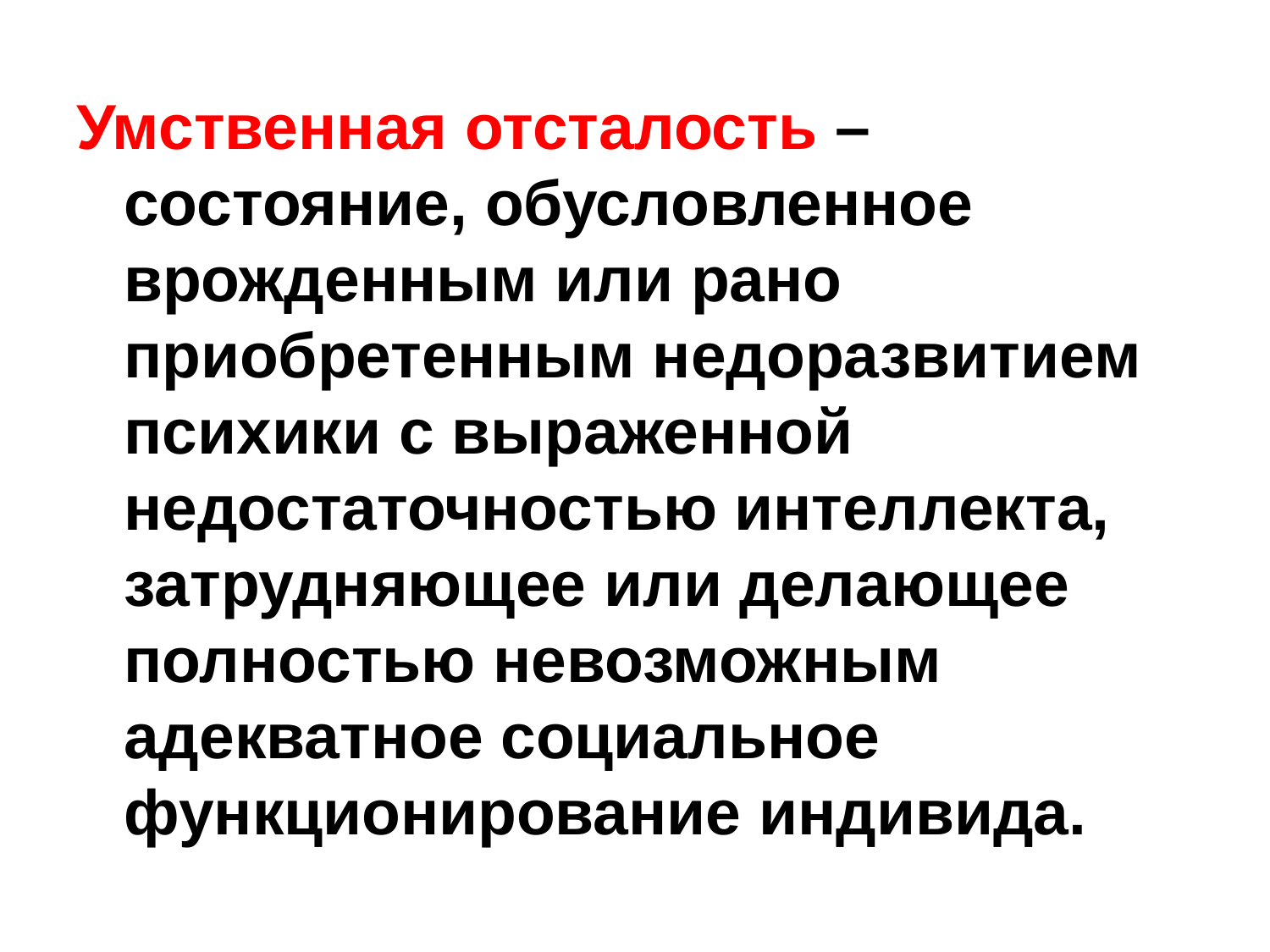

Умственная отсталость – состояние, обусловленное врожденным или рано приобретенным недоразвитием психики с выраженной недостаточностью интеллекта, затрудняющее или делающее полностью невозможным адекватное социальное функционирование индивида.